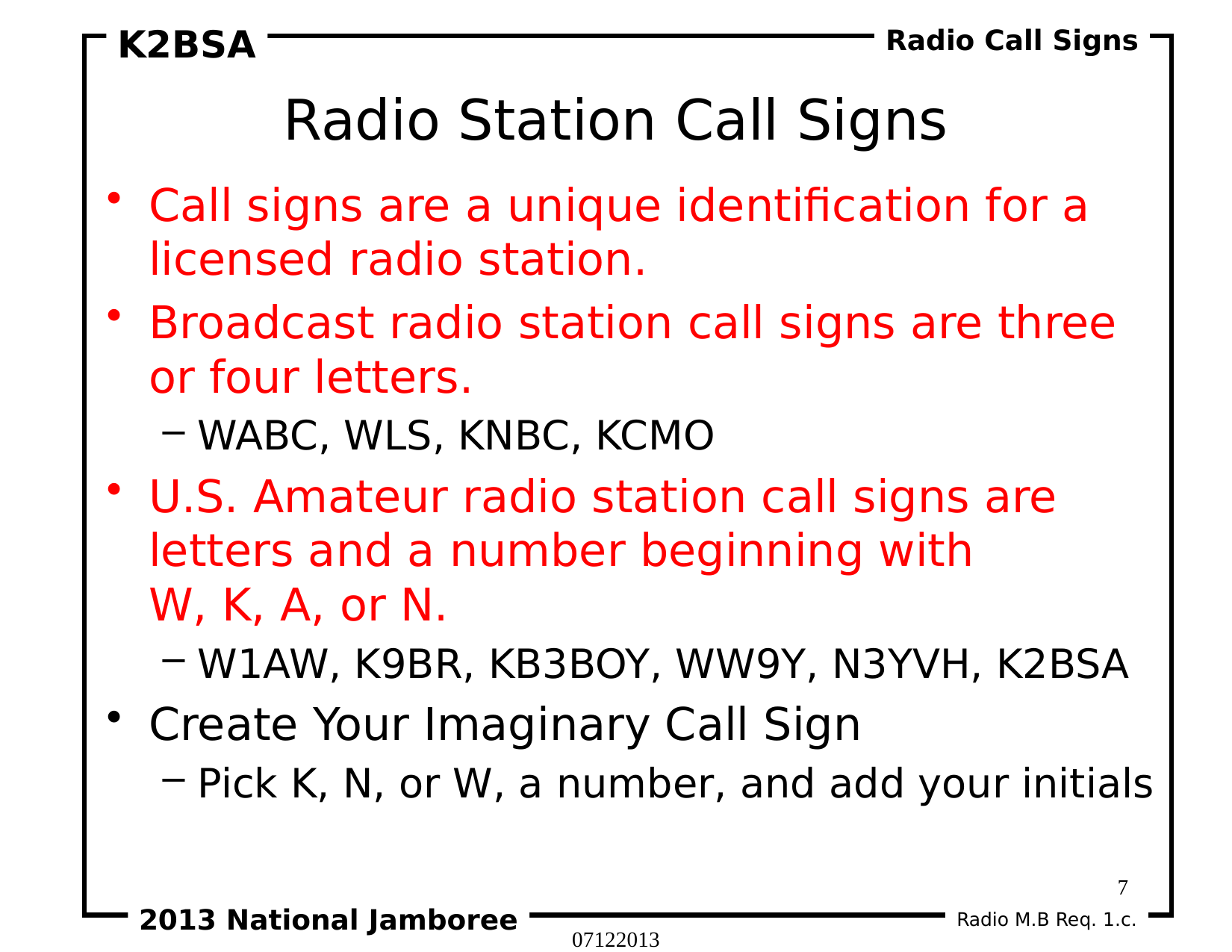

K2BSA
Radio Call Signs

# Radio Station Call Signs
Call signs are a unique identification for a licensed radio station.
Broadcast radio station call signs are three or four letters.
WABC, WLS, KNBC, KCMO
U.S. Amateur radio station call signs are letters and a number beginning with
W, K, A, or N.
W1AW, K9BR, KB3BOY, WW9Y, N3YVH, K2BSA
Create Your Imaginary Call Sign
Pick K, N, or W, a number, and add your initials
7
2013 National Jamboree
Radio M.B Req. 1.c.
07122013